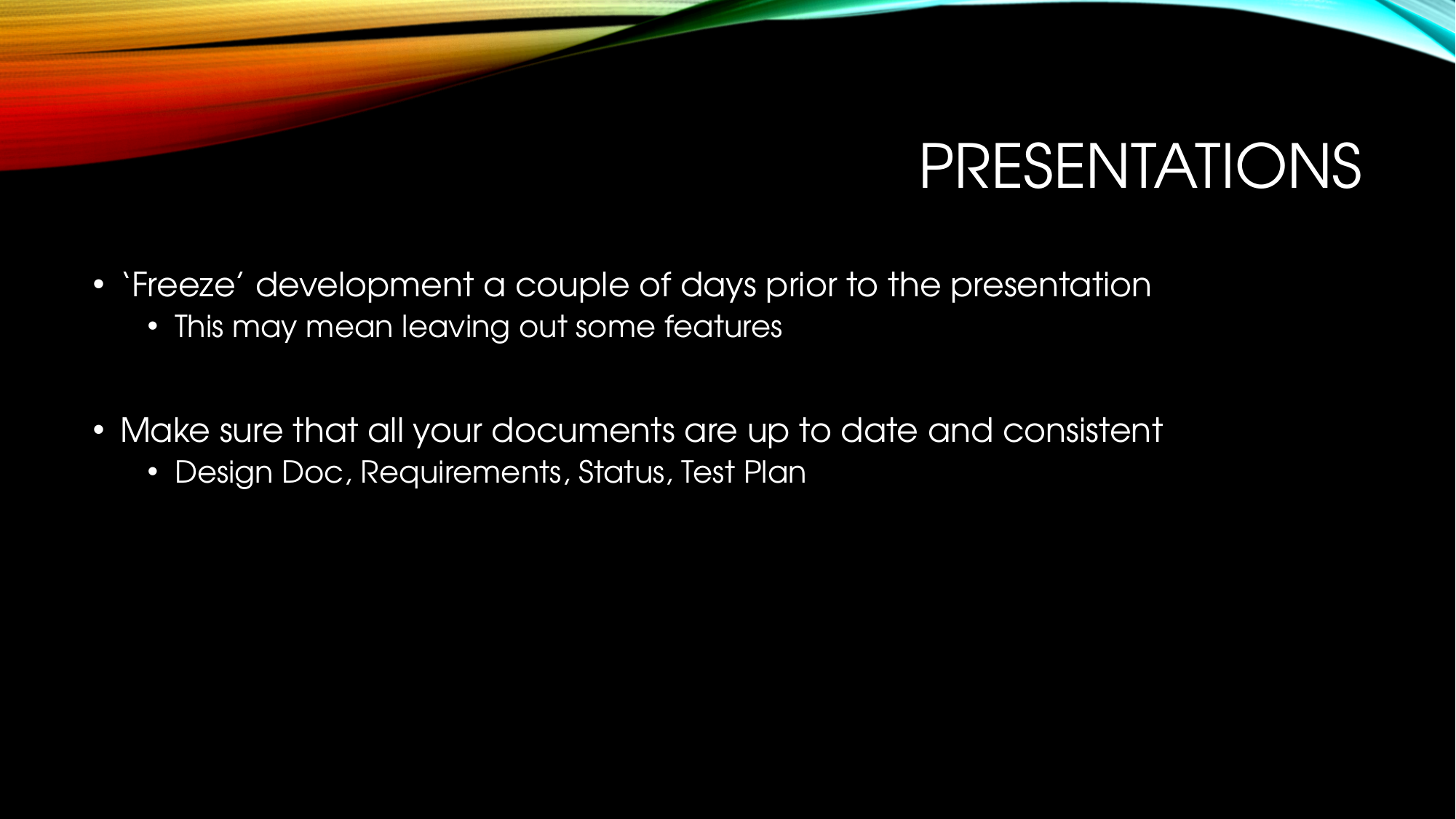

# Presentations
‘Freeze’ development a couple of days prior to the presentation
This may mean leaving out some features

Make sure that all your documents are up to date and consistent
Design Doc, Requirements, Status, Test Plan